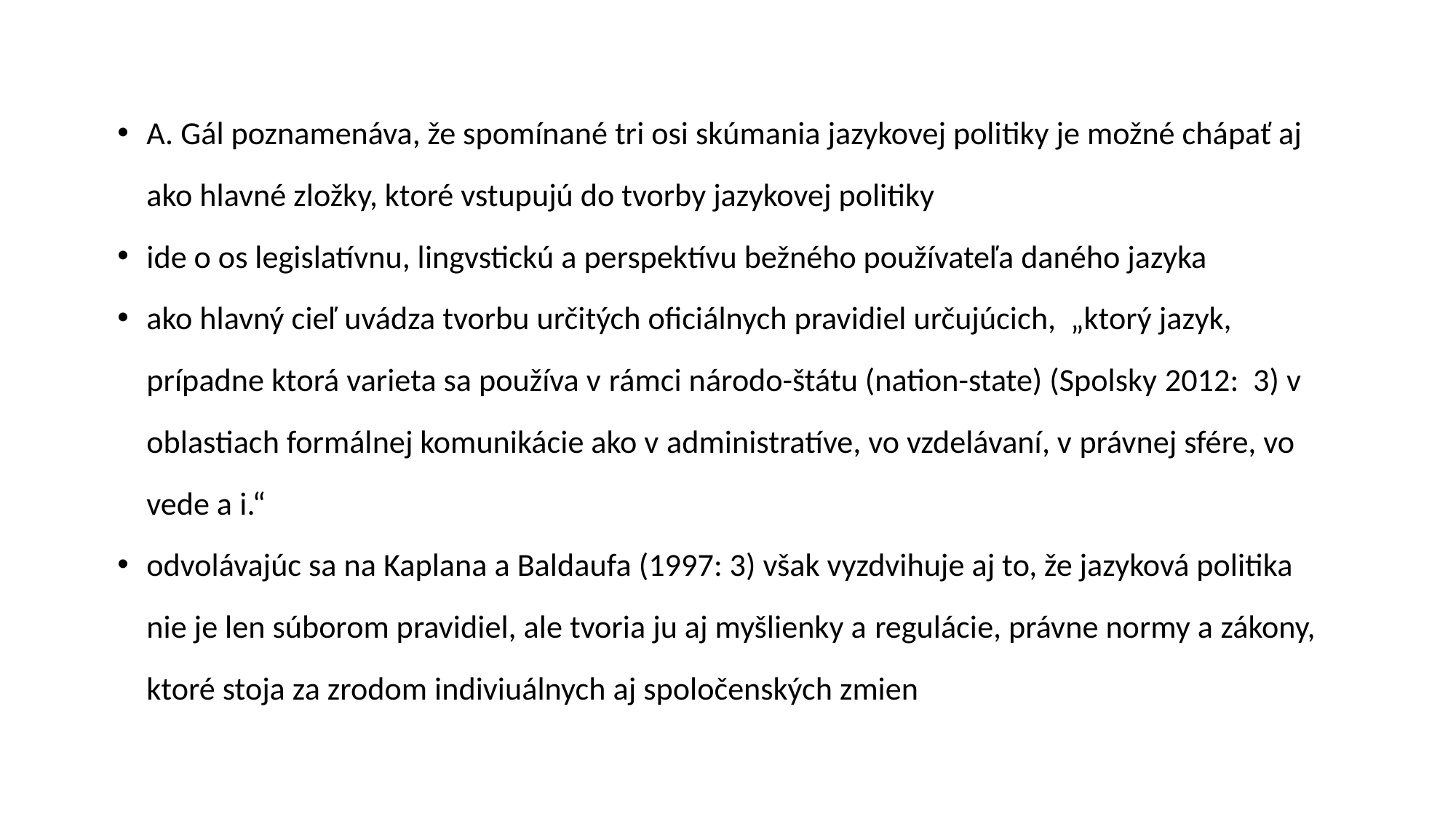

A. Gál poznamenáva, že spomínané tri osi skúmania jazykovej politiky je možné chápať aj ako hlavné zložky, ktoré vstupujú do tvorby jazykovej politiky
ide o os legislatívnu, lingvstickú a perspektívu bežného používateľa daného jazyka
ako hlavný cieľ uvádza tvorbu určitých oficiálnych pravidiel určujúcich,  „ktorý jazyk, prípadne ktorá varieta sa používa v rámci národo-štátu (nation-state) (Spolsky 2012:  3) v oblastiach formálnej komunikácie ako v administratíve, vo vzdelávaní, v právnej sfére, vo vede a i.“
odvolávajúc sa na Kaplana a Baldaufa (1997: 3) však vyzdvihuje aj to, že jazyková politika nie je len súborom pravidiel, ale tvoria ju aj myšlienky a regulácie, právne normy a zákony, ktoré stoja za zrodom indiviuálnych aj spoločenských zmien